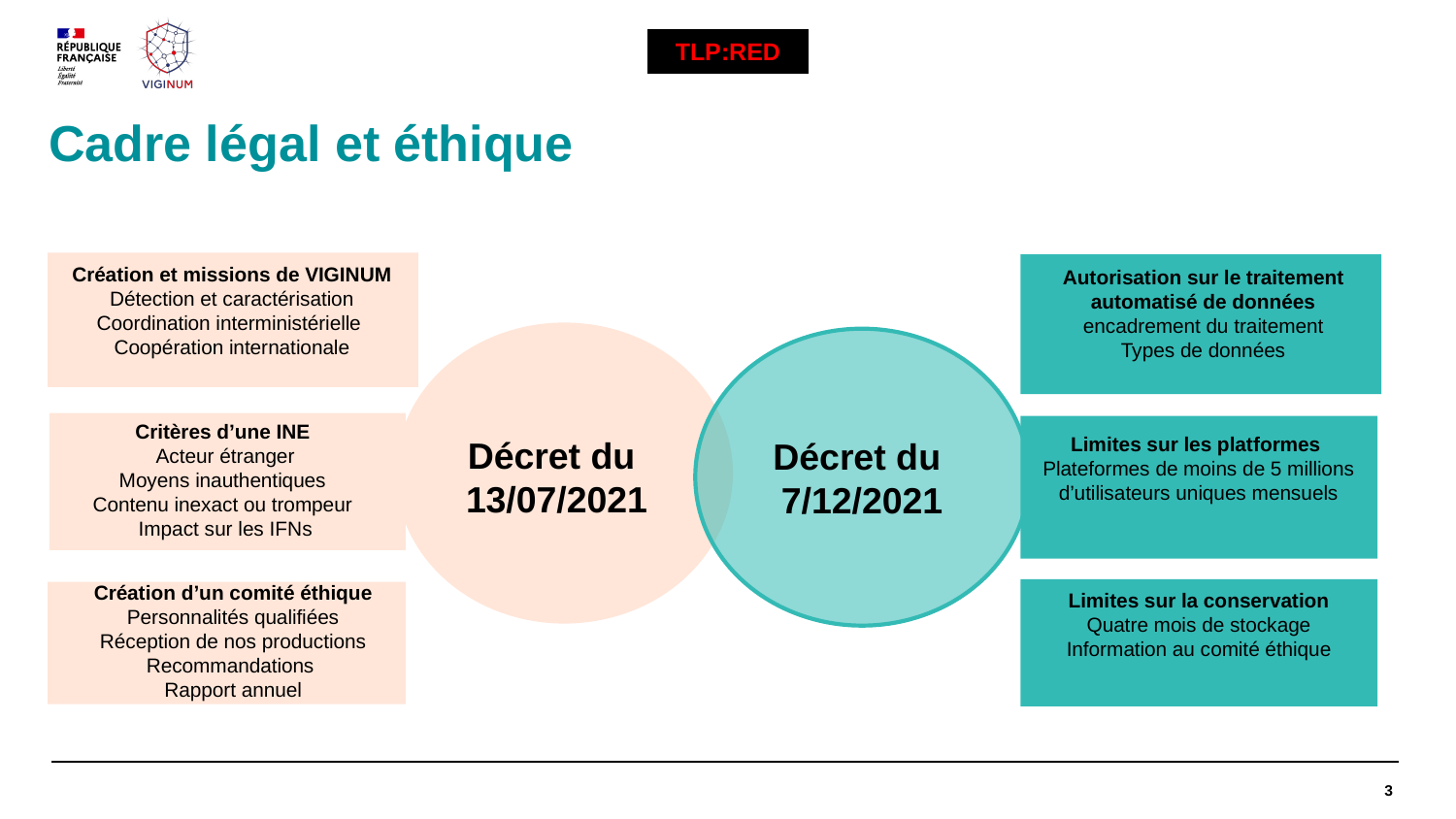

TLP:RED
Cadre légal et éthique

Création et missions de VIGINUM Détection et caractérisation
Coordination interministérielle
Coopération internationale

Autorisation sur le traitement automatisé de données
encadrement du traitement
Types de données

Décret du
13/07/2021
Décret du
7/12/2021
Critères d’une INE
Acteur étranger
Moyens inauthentiques
Contenu inexact ou trompeur
Impact sur les IFNs

Limites sur les platformes
Plateformes de moins de 5 millions d’utilisateurs uniques mensuels
Création d’un comité éthique
Personnalités qualifiées
Réception de nos productions
Recommandations
Rapport annuel

Limites sur la conservation
Quatre mois de stockage
Information au comité éthique

3